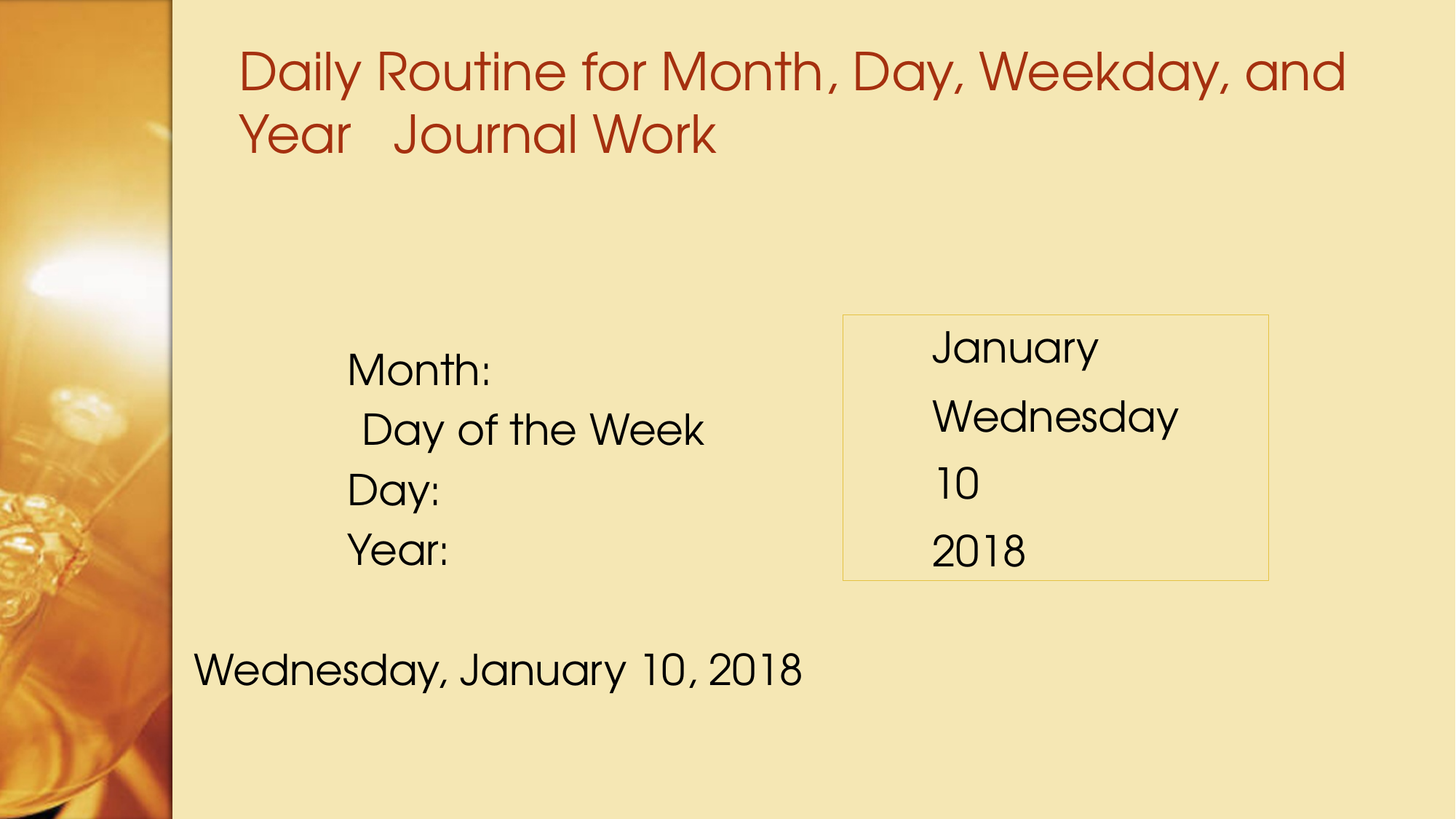

# Daily Routine for Month, Day, Weekday, and Year   Journal Work

             Month:
	     Day of the Week
             Day:
             Year:

Wednesday, January 10, 2018
January

Wednesday

10

2018